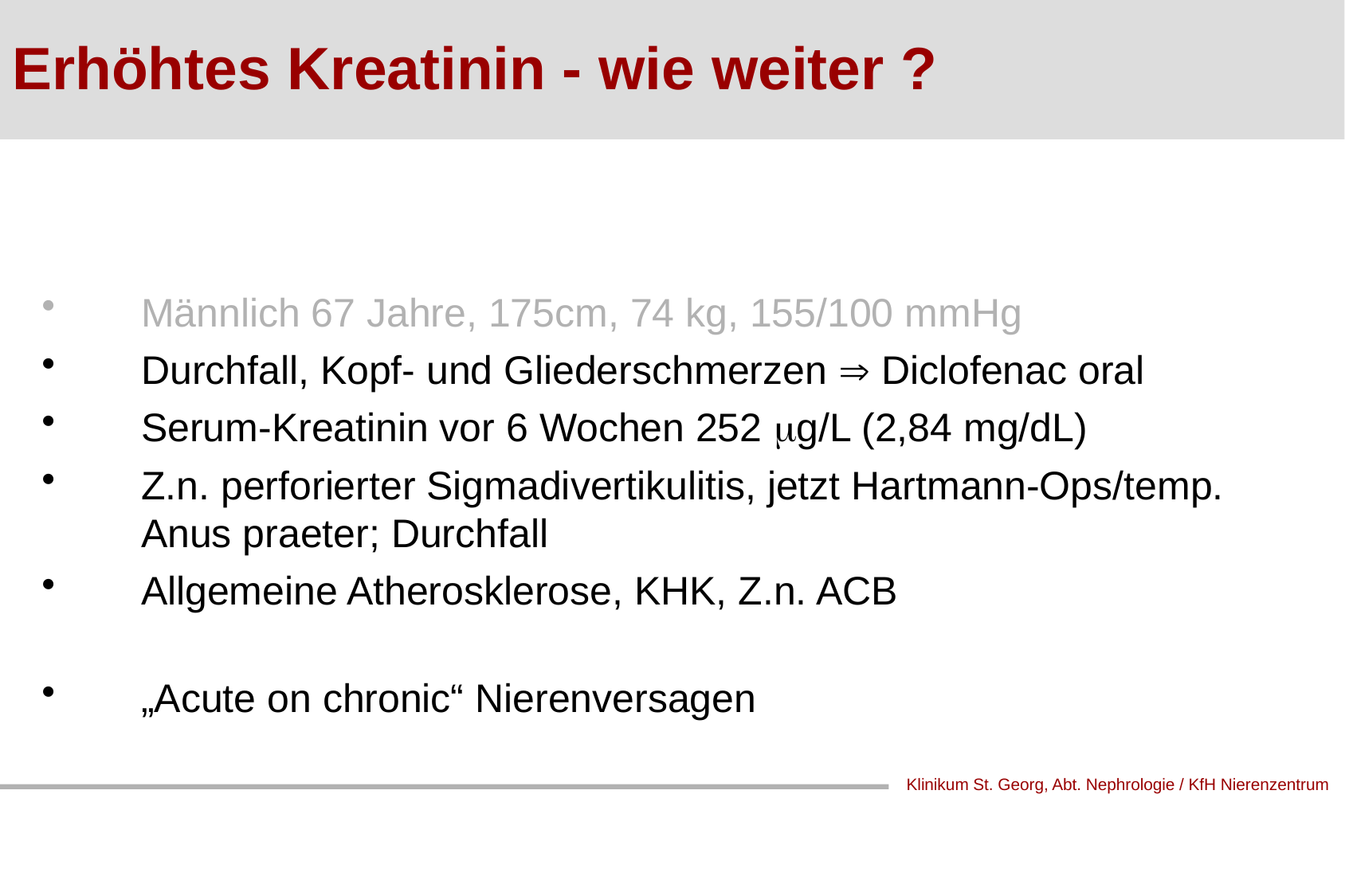

Erhöhtes Kreatinin - wie weiter ?
Männlich 67 Jahre, 175cm, 74 kg, 155/100 mmHg
Durchfall, Kopf- und Gliederschmerzen ⇒ Diclofenac oral
Serum-Kreatinin vor 6 Wochen 252 μg/L (2,84 mg/dL)
Z.n. perforierter Sigmadivertikulitis, jetzt Hartmann-Ops/temp. Anus praeter; Durchfall
Allgemeine Atherosklerose, KHK, Z.n. ACB

„Acute on chronic“ Nierenversagen